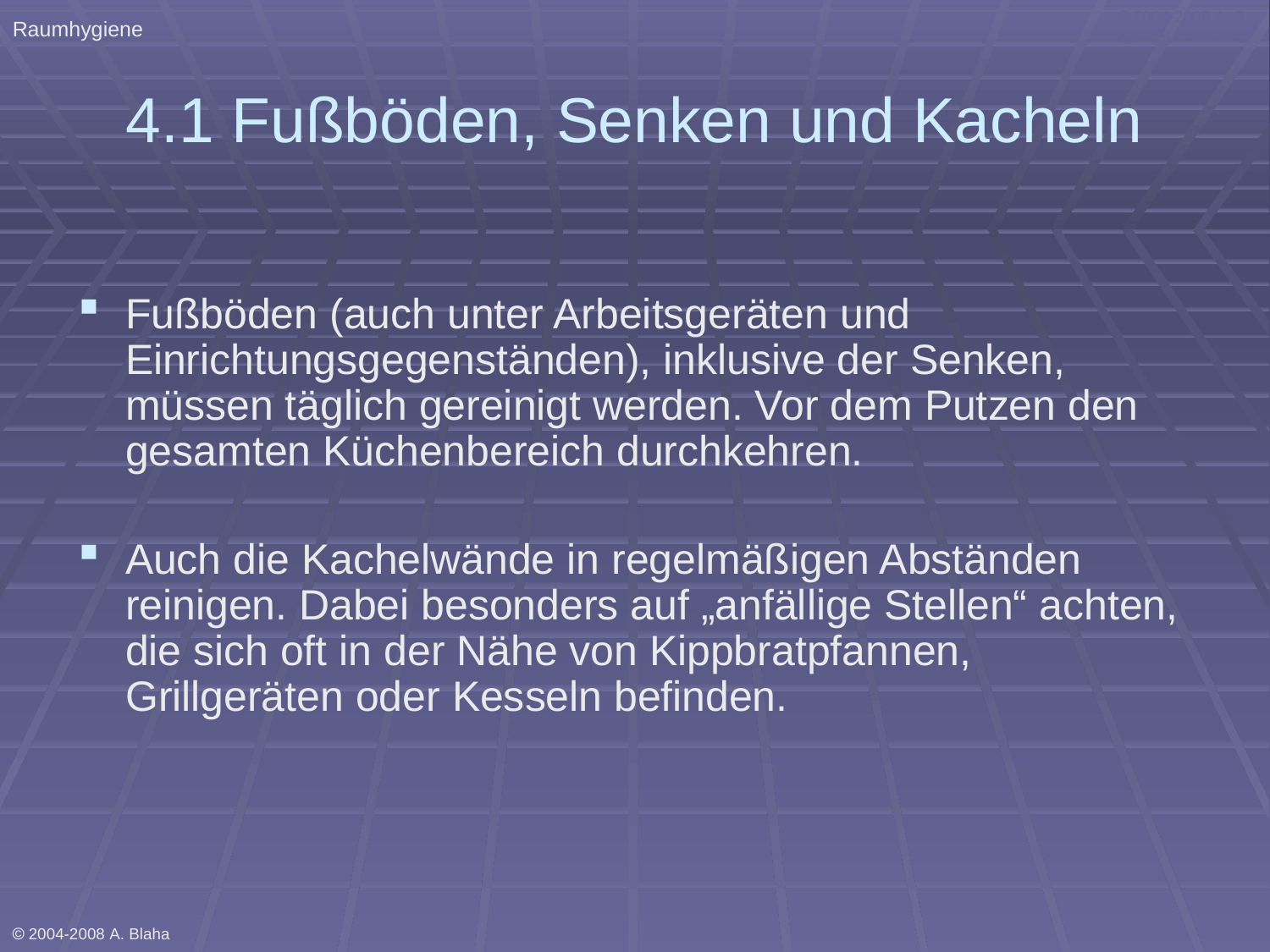

Raumhygiene
© 2004-2008 A. B. QSH Für Küchen
# 4.1 Fußböden, Senken und Kacheln
Fußböden (auch unter Arbeitsgeräten und Einrichtungsgegenständen), inklusive der Senken, müssen täglich gereinigt werden. Vor dem Putzen den gesamten Küchenbereich durchkehren.

Auch die Kachelwände in regelmäßigen Abständen reinigen. Dabei besonders auf „anfällige Stellen“ achten, die sich oft in der Nähe von Kippbratpfannen, Grillgeräten oder Kesseln befinden.

© 2004-2008 A. Blaha